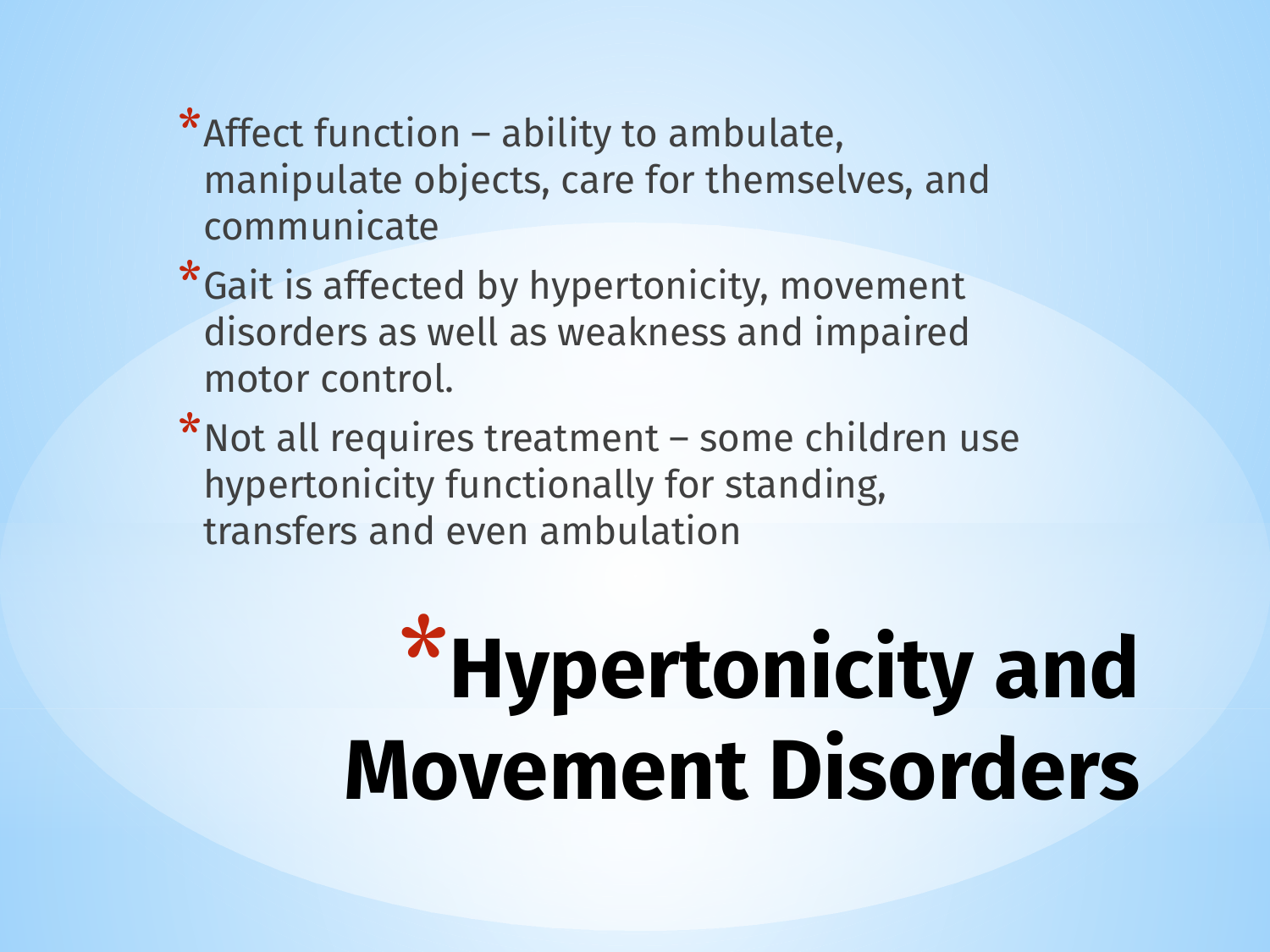

Affect function – ability to ambulate, manipulate objects, care for themselves, and communicate
Gait is affected by hypertonicity, movement disorders as well as weakness and impaired motor control.
Not all requires treatment – some children use hypertonicity functionally for standing, transfers and even ambulation
# Hypertonicity and Movement Disorders